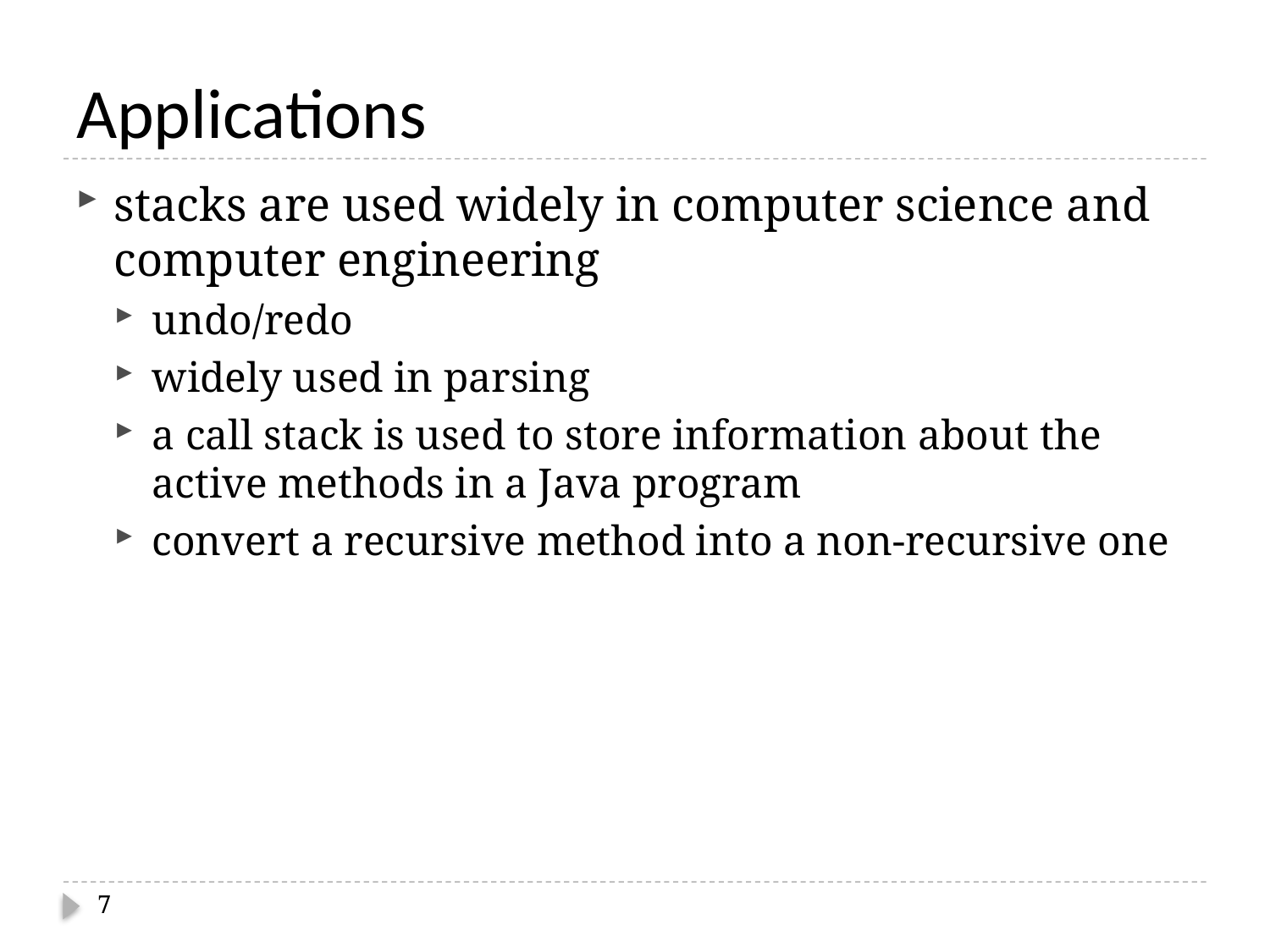

# Applications
stacks are used widely in computer science and computer engineering
undo/redo
widely used in parsing
a call stack is used to store information about the active methods in a Java program
convert a recursive method into a non-recursive one

7